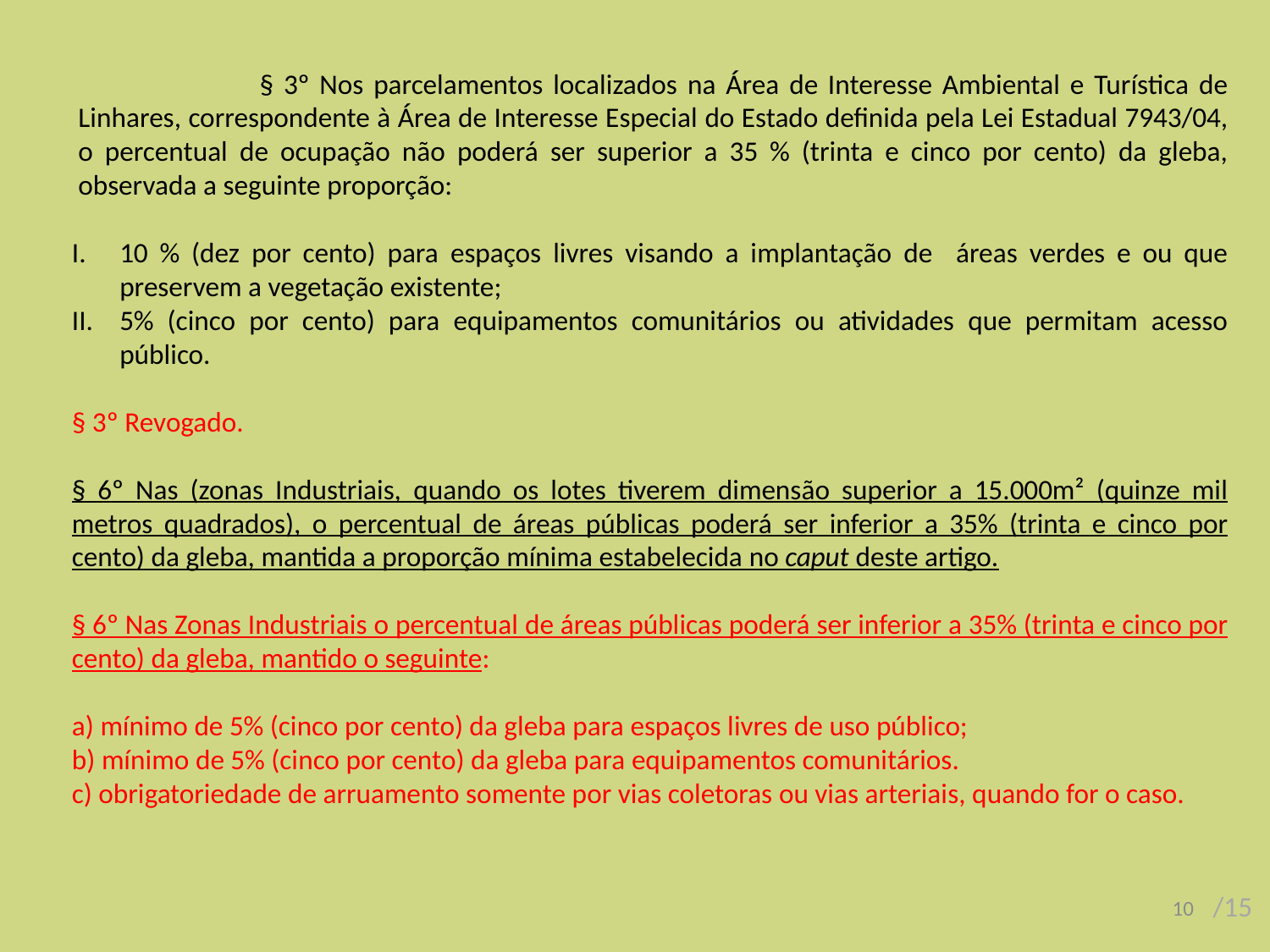

§ 3º Nos parcelamentos localizados na Área de Interesse Ambiental e Turística de Linhares, correspondente à Área de Interesse Especial do Estado definida pela Lei Estadual 7943/04, o percentual de ocupação não poderá ser superior a 35 % (trinta e cinco por cento) da gleba, observada a seguinte proporção:

10 % (dez por cento) para espaços livres visando a implantação de  áreas verdes e ou que preservem a vegetação existente;
5% (cinco por cento) para equipamentos comunitários ou atividades que permitam acesso público.

§ 3º Revogado.

§ 6º Nas (zonas Industriais, quando os lotes tiverem dimensão superior a 15.000m² (quinze mil metros quadrados), o percentual de áreas públicas poderá ser inferior a 35% (trinta e cinco por cento) da gleba, mantida a proporção mínima estabelecida no caput deste artigo.

§ 6º Nas Zonas Industriais o percentual de áreas públicas poderá ser inferior a 35% (trinta e cinco por cento) da gleba, mantido o seguinte:

a) mínimo de 5% (cinco por cento) da gleba para espaços livres de uso público;
b) mínimo de 5% (cinco por cento) da gleba para equipamentos comunitários.
c) obrigatoriedade de arruamento somente por vias coletoras ou vias arteriais, quando for o caso.

10
/15